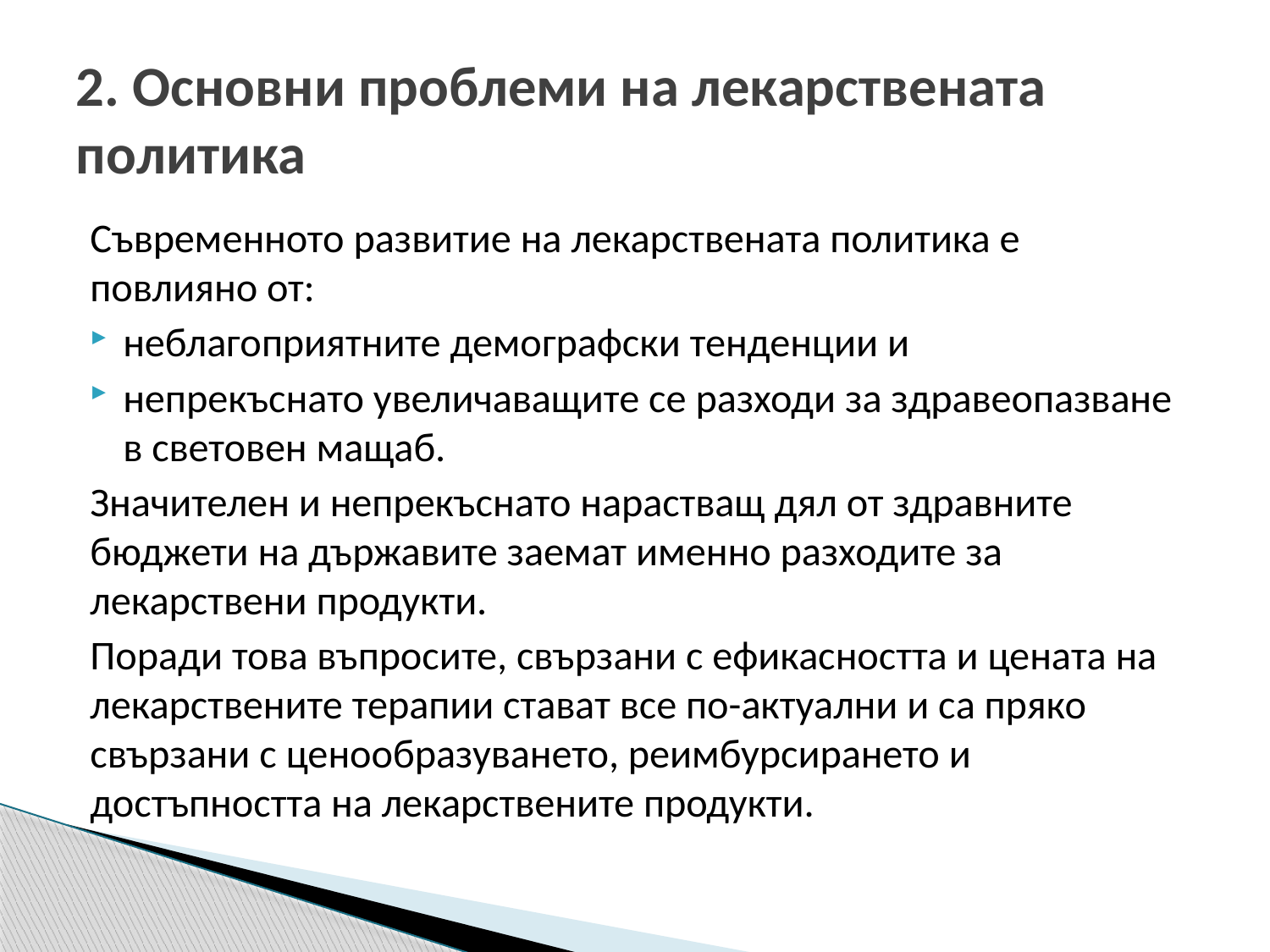

# 2. Основни проблеми на лекарствената политика
Съвременното развитие на лекарствената политика е повлияно от:
неблагоприятните демографски тенденции и
непрекъснато увеличаващите се разходи за здравеопазване в световен мащаб.
Значителен и непрекъснато нарастващ дял от здравните бюджети на държавите заемат именно разходите за лекарствени продукти.
Поради това въпросите, свързани с ефикасността и цената на лекарствените терапии стават все по-актуални и са пряко свързани с ценообразуването, реимбурсирането и достъпността на лекарствените продукти.